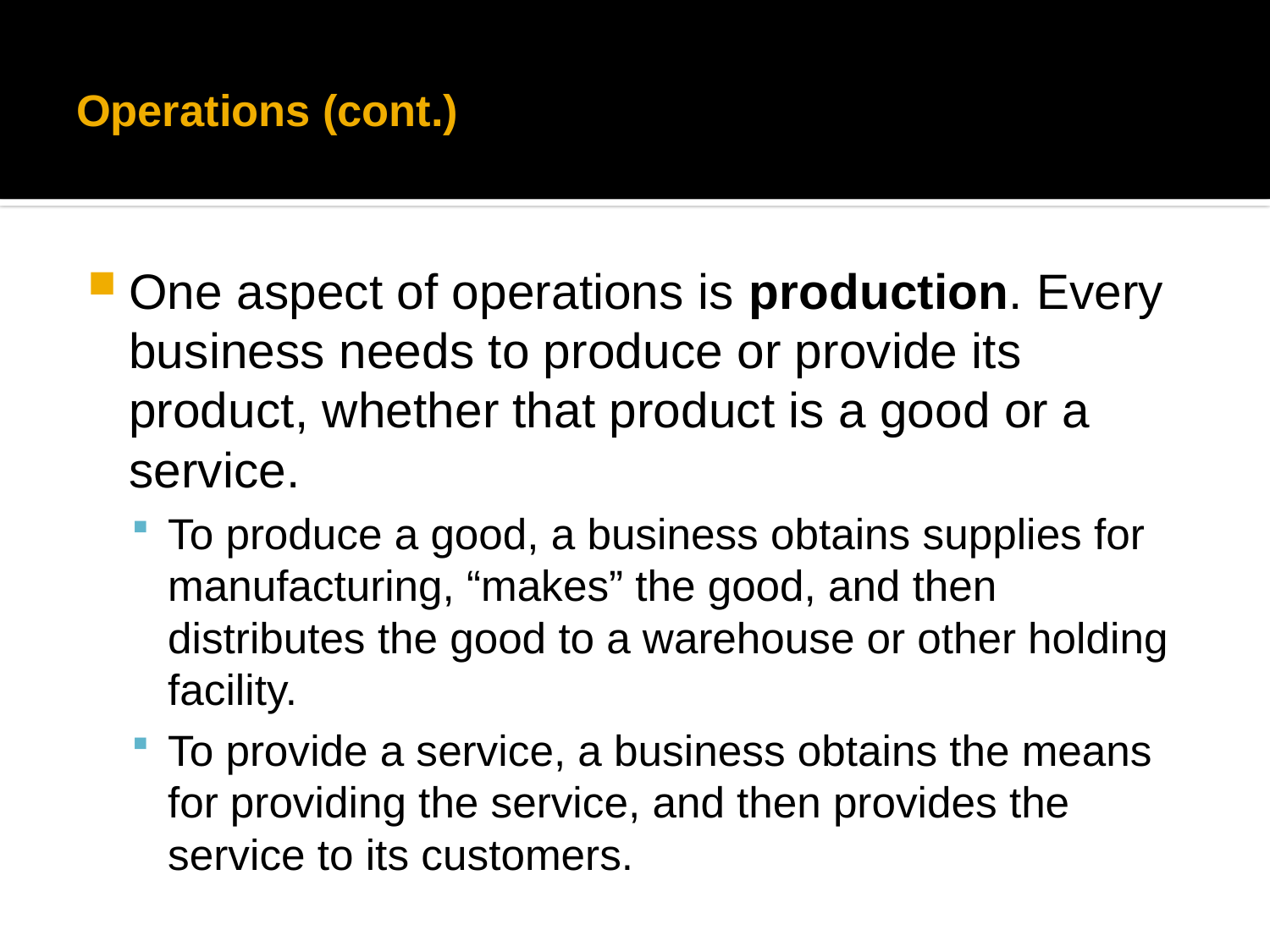

# Operations (cont.)
One aspect of operations is production. Every business needs to produce or provide its product, whether that product is a good or a service.
To produce a good, a business obtains supplies for manufacturing, “makes” the good, and then distributes the good to a warehouse or other holding facility.
To provide a service, a business obtains the means for providing the service, and then provides the service to its customers.